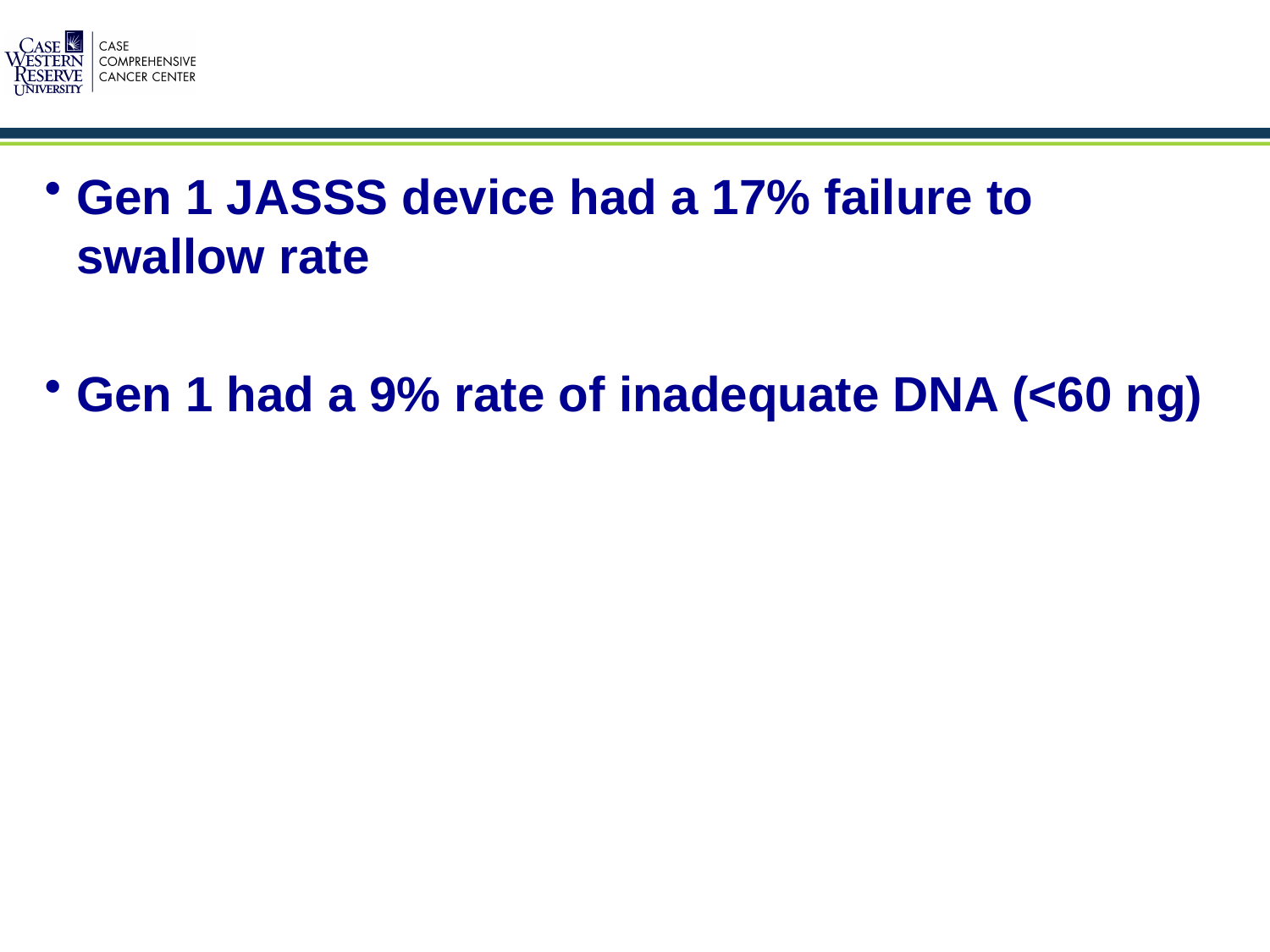

Gen 1 JASSS device had a 17% failure to swallow rate

Gen 1 had a 9% rate of inadequate DNA (<60 ng)